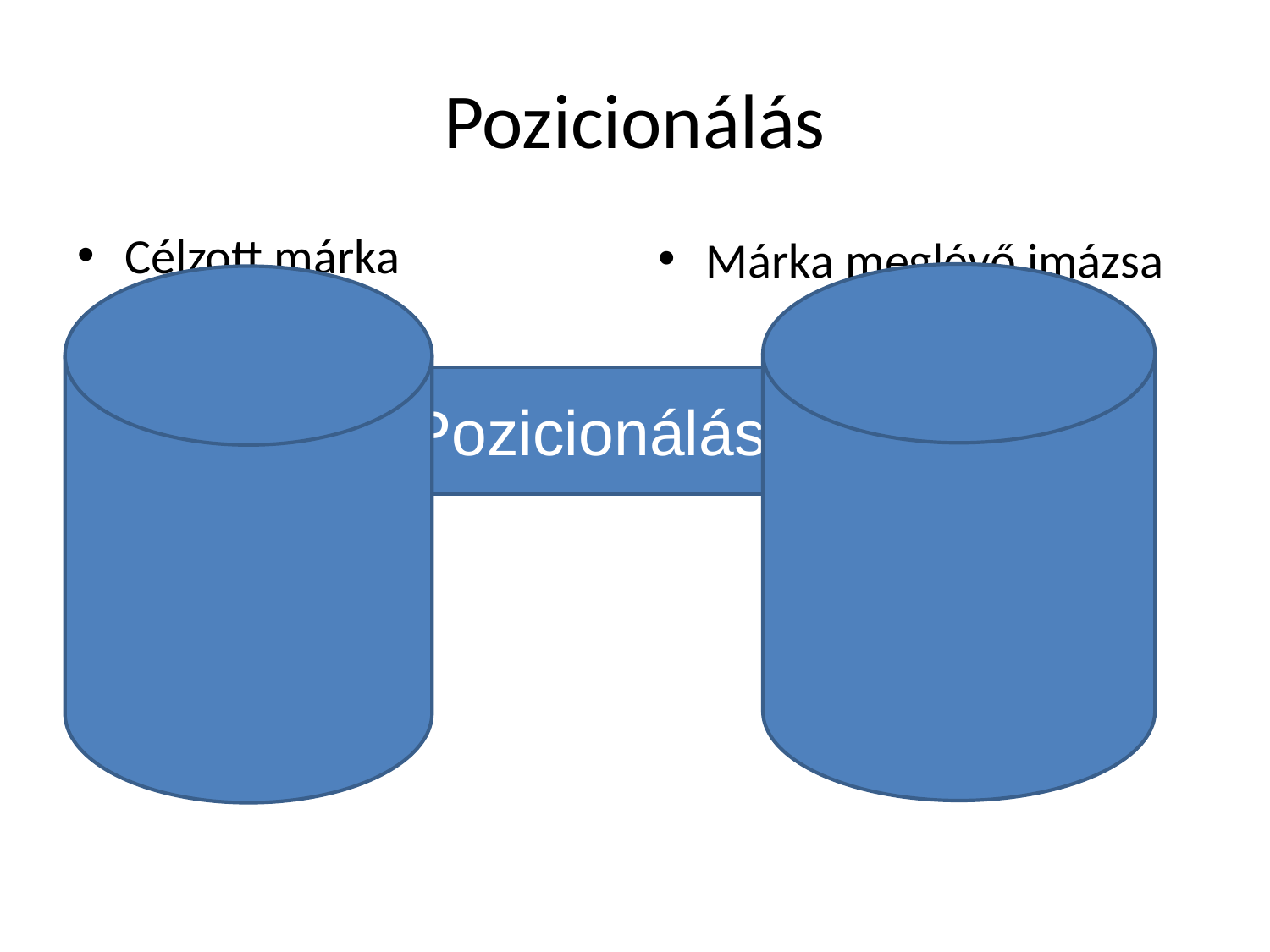

# Pozicionálás
Célzott márka
Márka meglévő imázsa

Pozicionálás